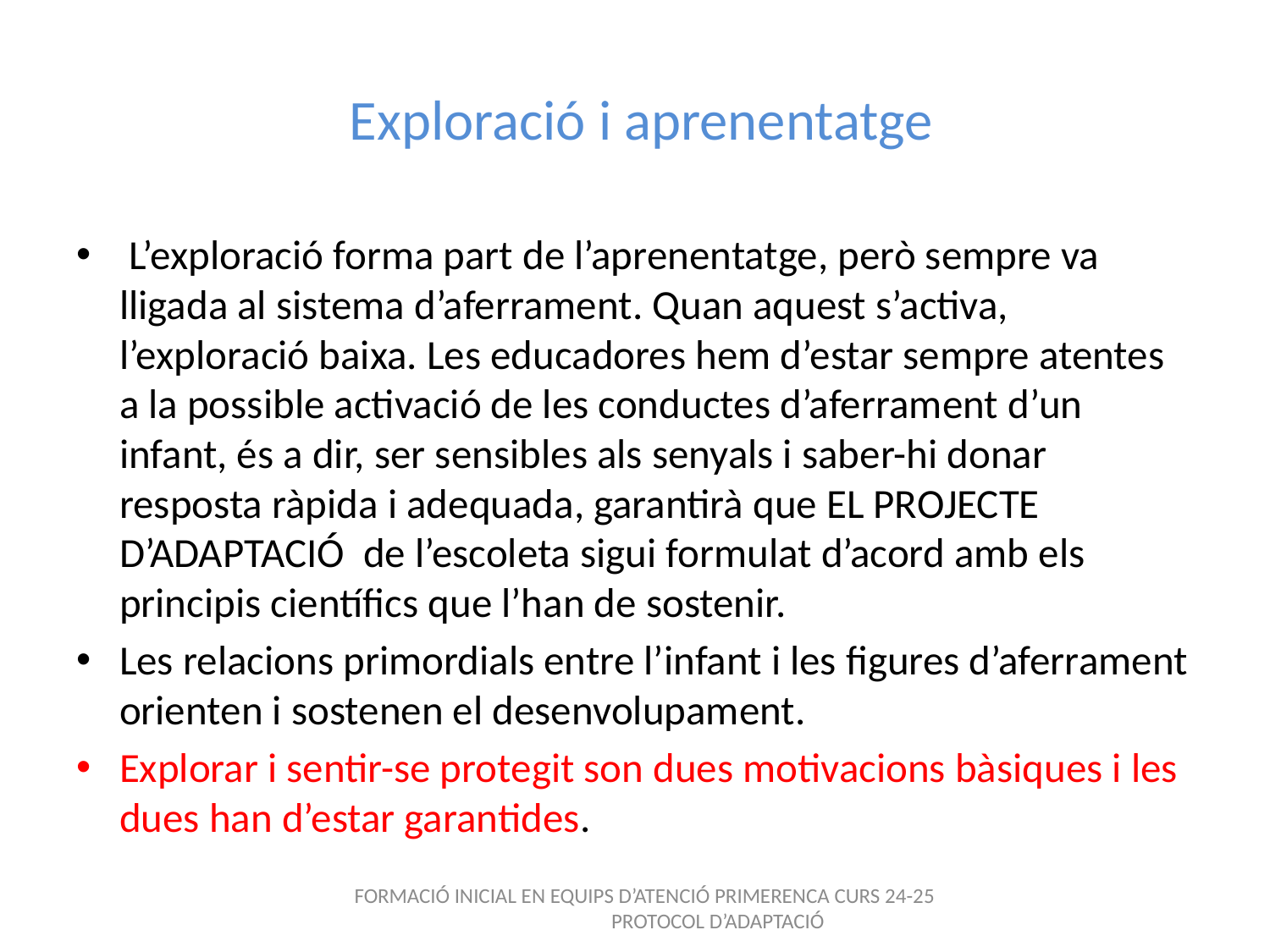

# Exploració i aprenentatge
 L’exploració forma part de l’aprenentatge, però sempre va lligada al sistema d’aferrament. Quan aquest s’activa, l’exploració baixa. Les educadores hem d’estar sempre atentes a la possible activació de les conductes d’aferrament d’un infant, és a dir, ser sensibles als senyals i saber-hi donar resposta ràpida i adequada, garantirà que EL PROJECTE D’ADAPTACIÓ  de l’escoleta sigui formulat d’acord amb els principis científics que l’han de sostenir.
Les relacions primordials entre l’infant i les figures d’aferrament orienten i sostenen el desenvolupament.
Explorar i sentir-se protegit son dues motivacions bàsiques i les dues han d’estar garantides.

FORMACIÓ INICIAL EN EQUIPS D’ATENCIÓ PRIMERENCA CURS 24-25
                              PROTOCOL D’ADAPTACIÓ